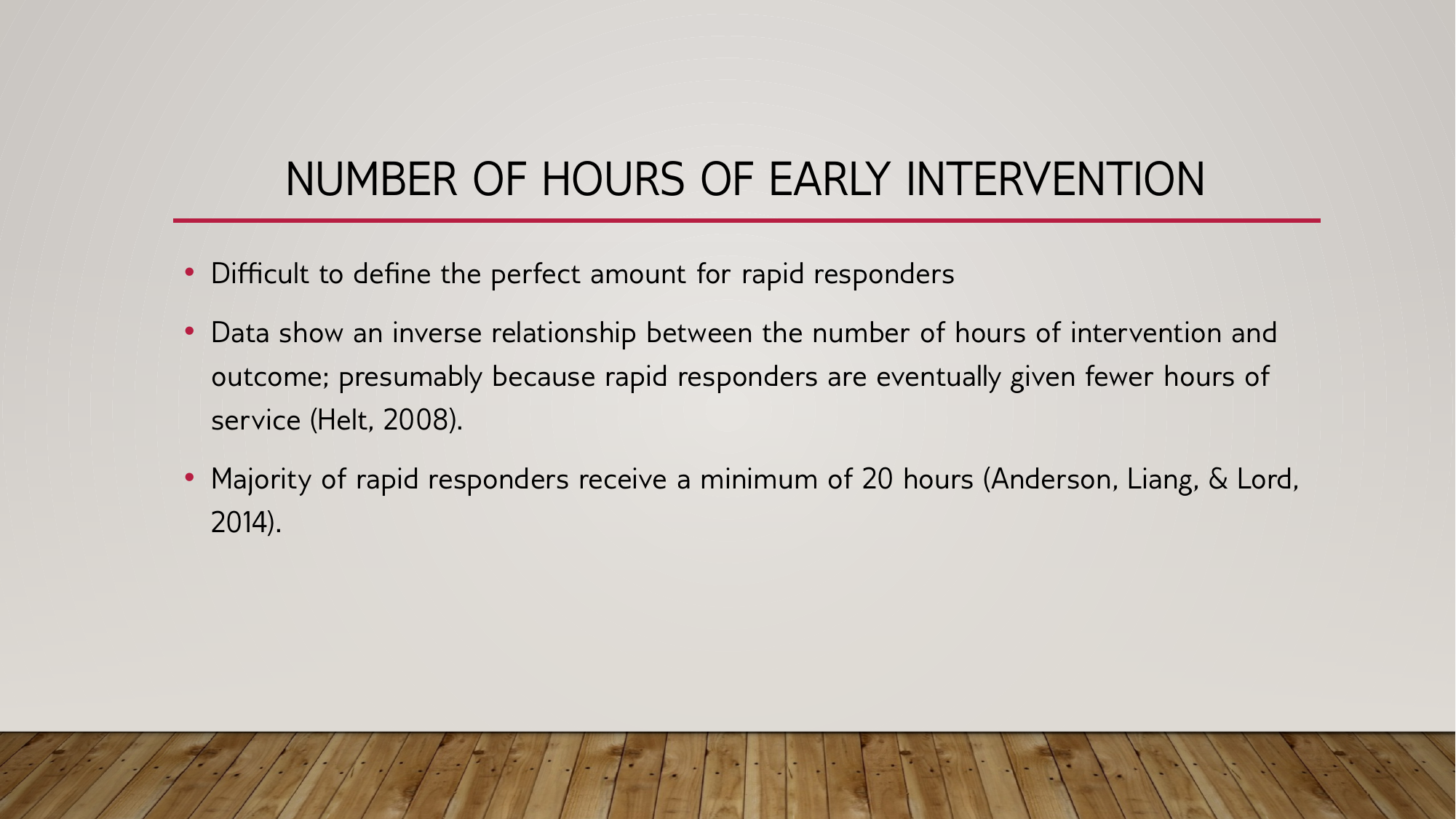

# Number of hours of Early Intervention
Difficult to define the perfect amount for rapid responders
Data show an inverse relationship between the number of hours of intervention and outcome; presumably because rapid responders are eventually given fewer hours of service (Helt, 2008).
Majority of rapid responders receive a minimum of 20 hours (Anderson, Liang, & Lord, 2014).